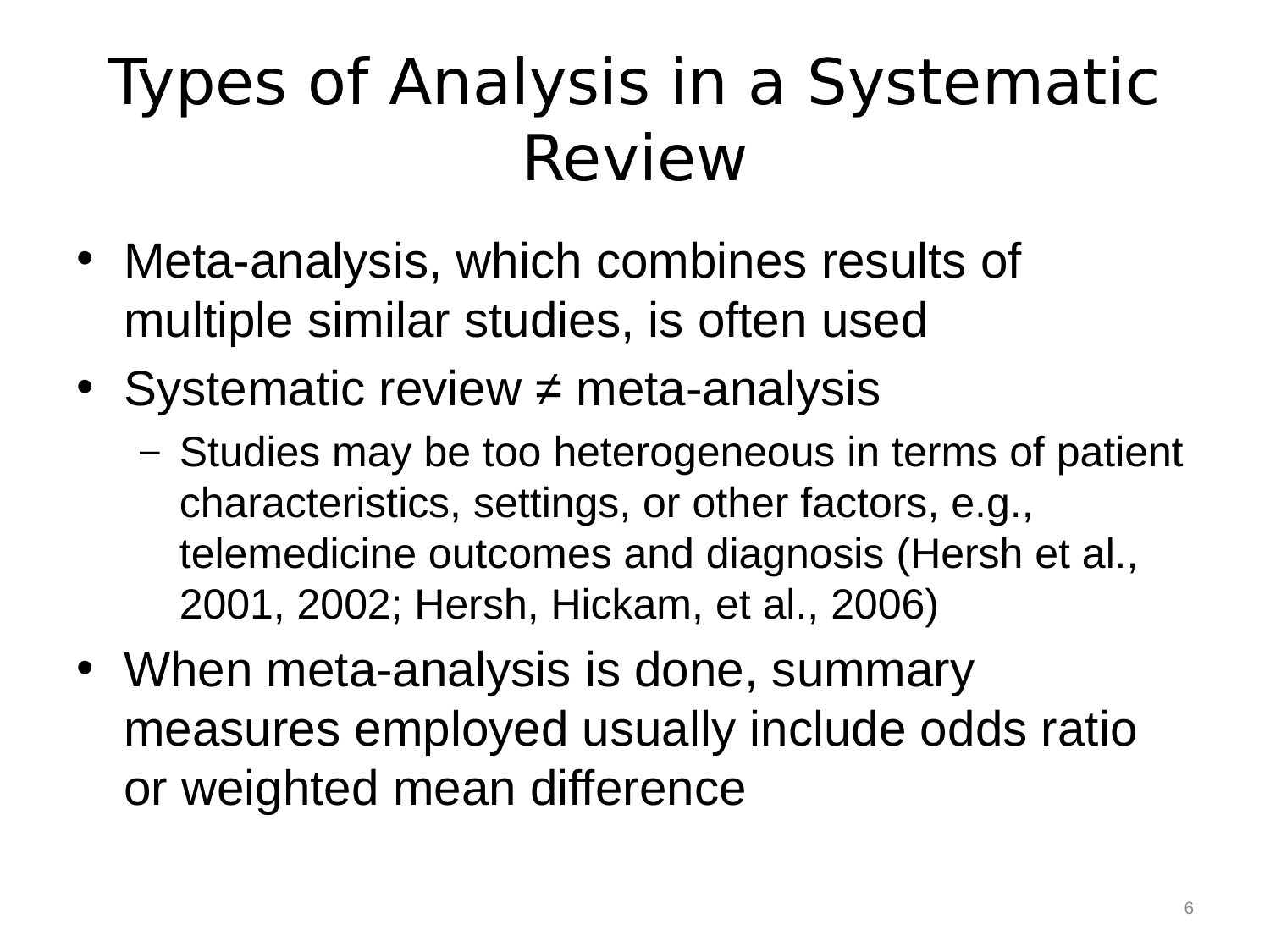

# Types of Analysis in a Systematic Review
Meta-analysis, which combines results of multiple similar studies, is often used
Systematic review ≠ meta-analysis
Studies may be too heterogeneous in terms of patient characteristics, settings, or other factors, e.g., telemedicine outcomes and diagnosis (Hersh et al., 2001, 2002; Hersh, Hickam, et al., 2006)
When meta-analysis is done, summary measures employed usually include odds ratio or weighted mean difference
6